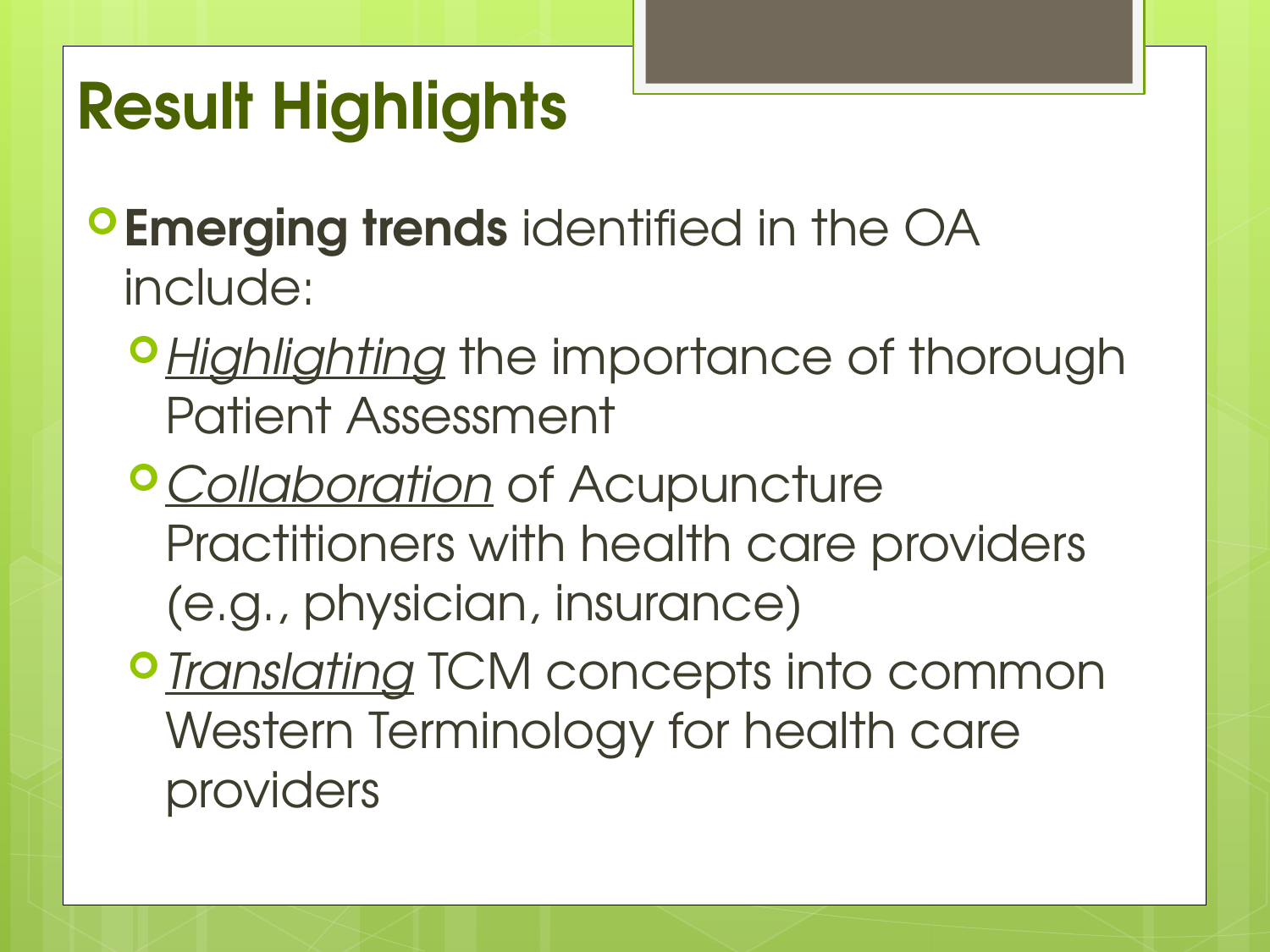

# Result Highlights
Emerging trends identified in the OA include:
Highlighting the importance of thorough Patient Assessment
Collaboration of Acupuncture Practitioners with health care providers (e.g., physician, insurance)
Translating TCM concepts into common Western Terminology for health care providers